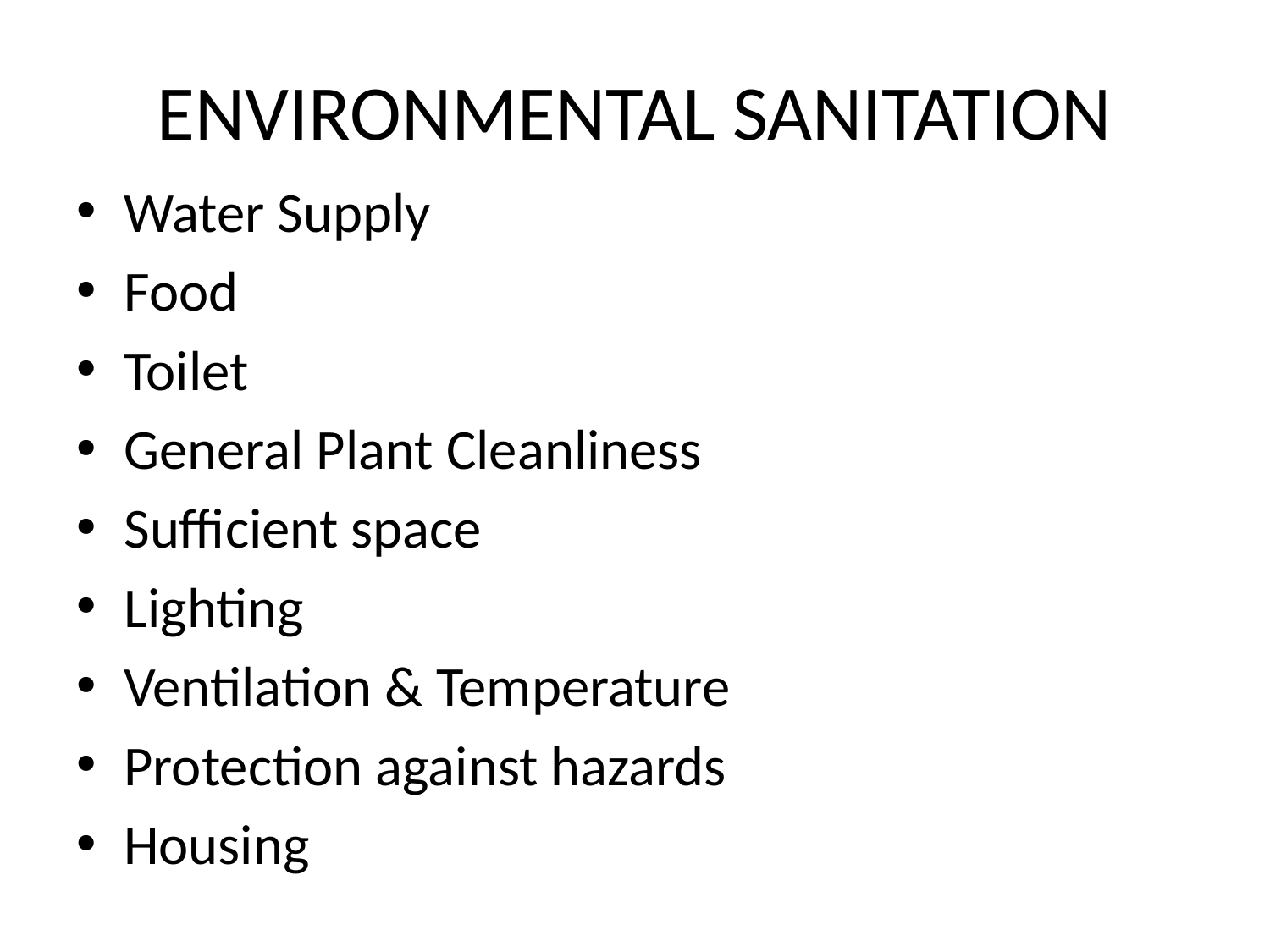

# ENVIRONMENTAL SANITATION
Water Supply
Food
Toilet
General Plant Cleanliness
Sufficient space
Lighting
Ventilation & Temperature
Protection against hazards
Housing